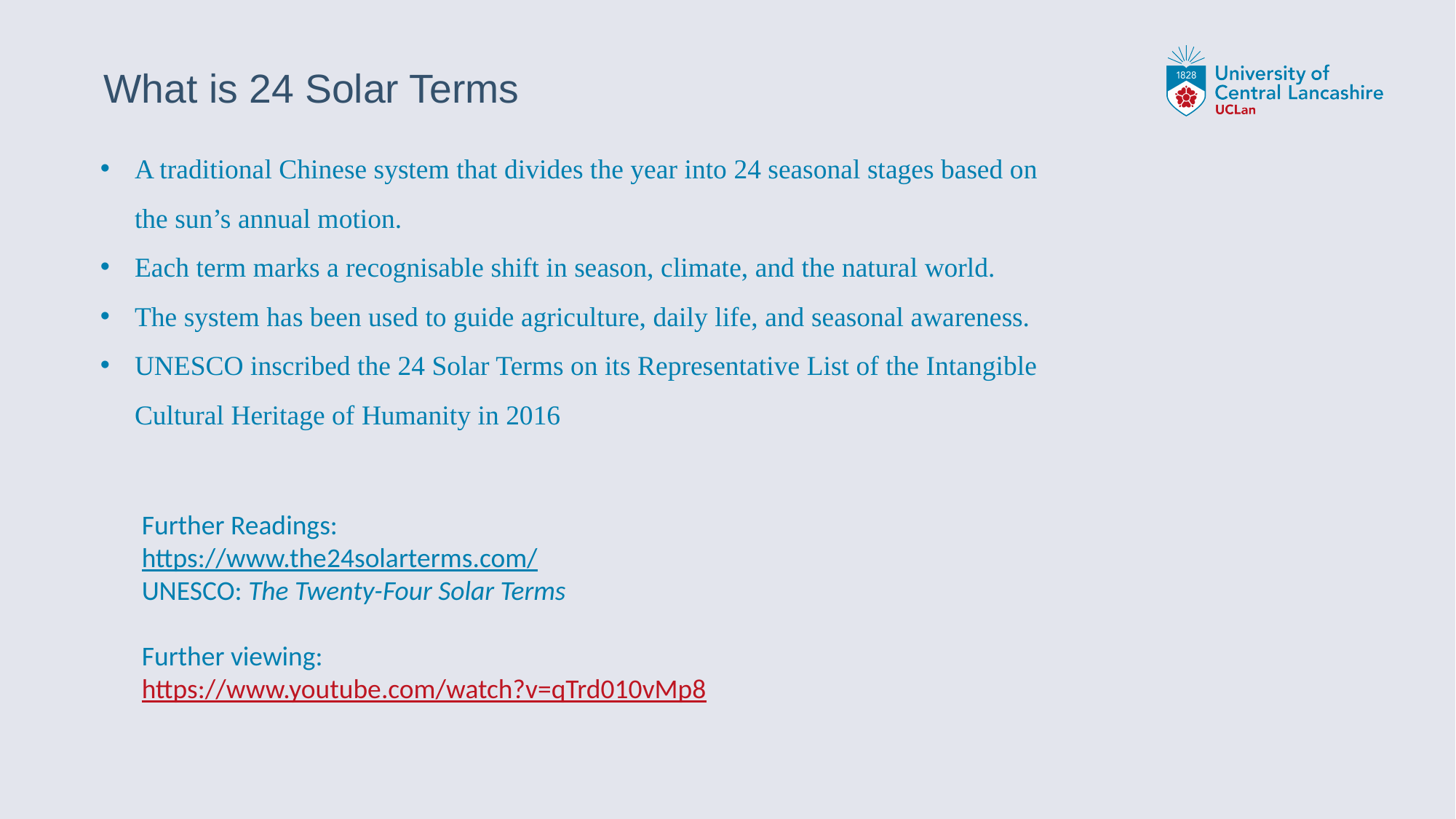

# What is 24 Solar Terms
A traditional Chinese system that divides the year into 24 seasonal stages based on the sun’s annual motion.
Each term marks a recognisable shift in season, climate, and the natural world.
The system has been used to guide agriculture, daily life, and seasonal awareness.
UNESCO inscribed the 24 Solar Terms on its Representative List of the Intangible Cultural Heritage of Humanity in 2016
Further Readings:
https://www.the24solarterms.com/
UNESCO: The Twenty-Four Solar Terms

Further viewing:
https://www.youtube.com/watch?v=qTrd010vMp8